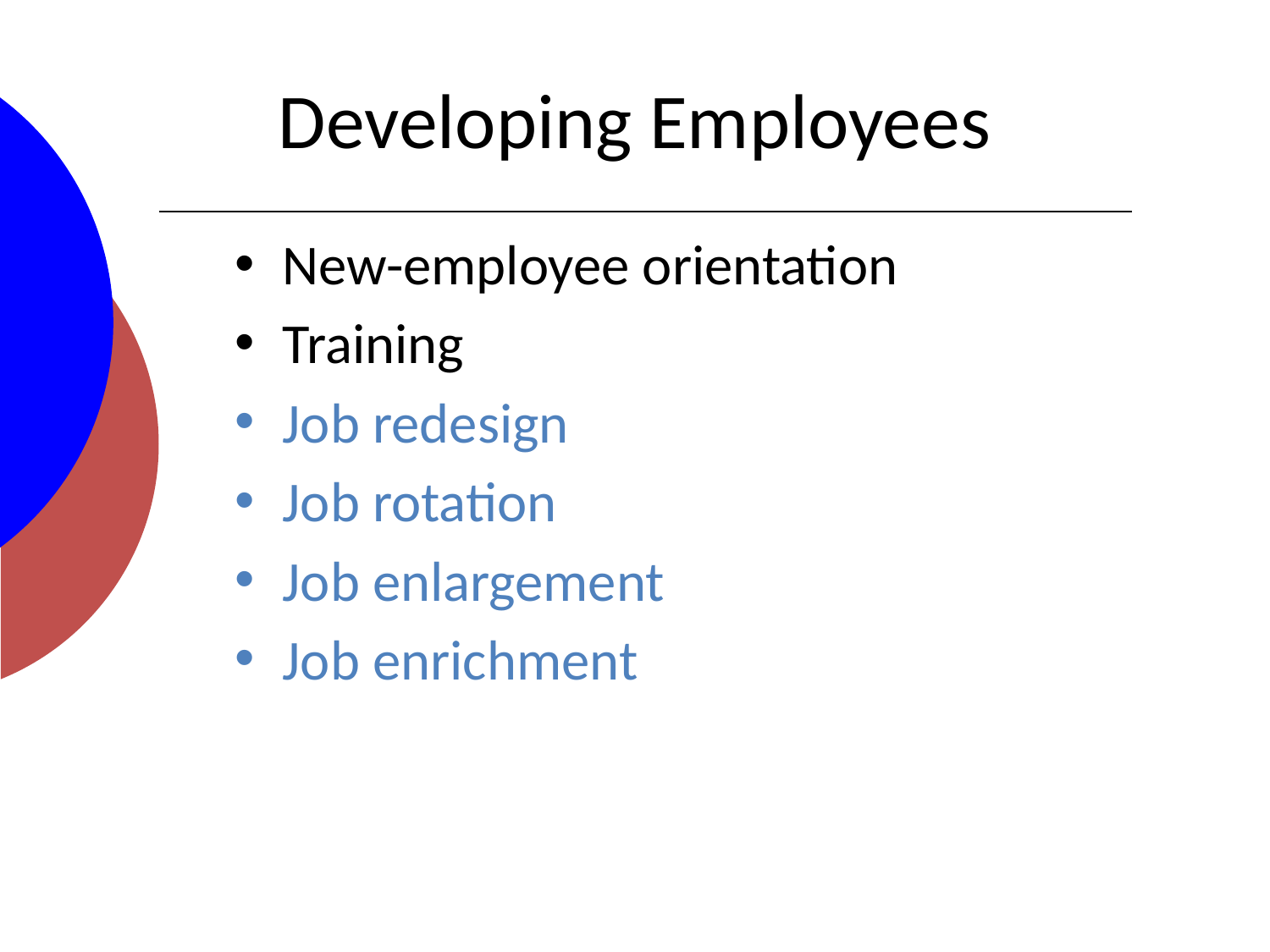

# Developing Employees
New-employee orientation
Training
Job redesign
Job rotation
Job enlargement
Job enrichment